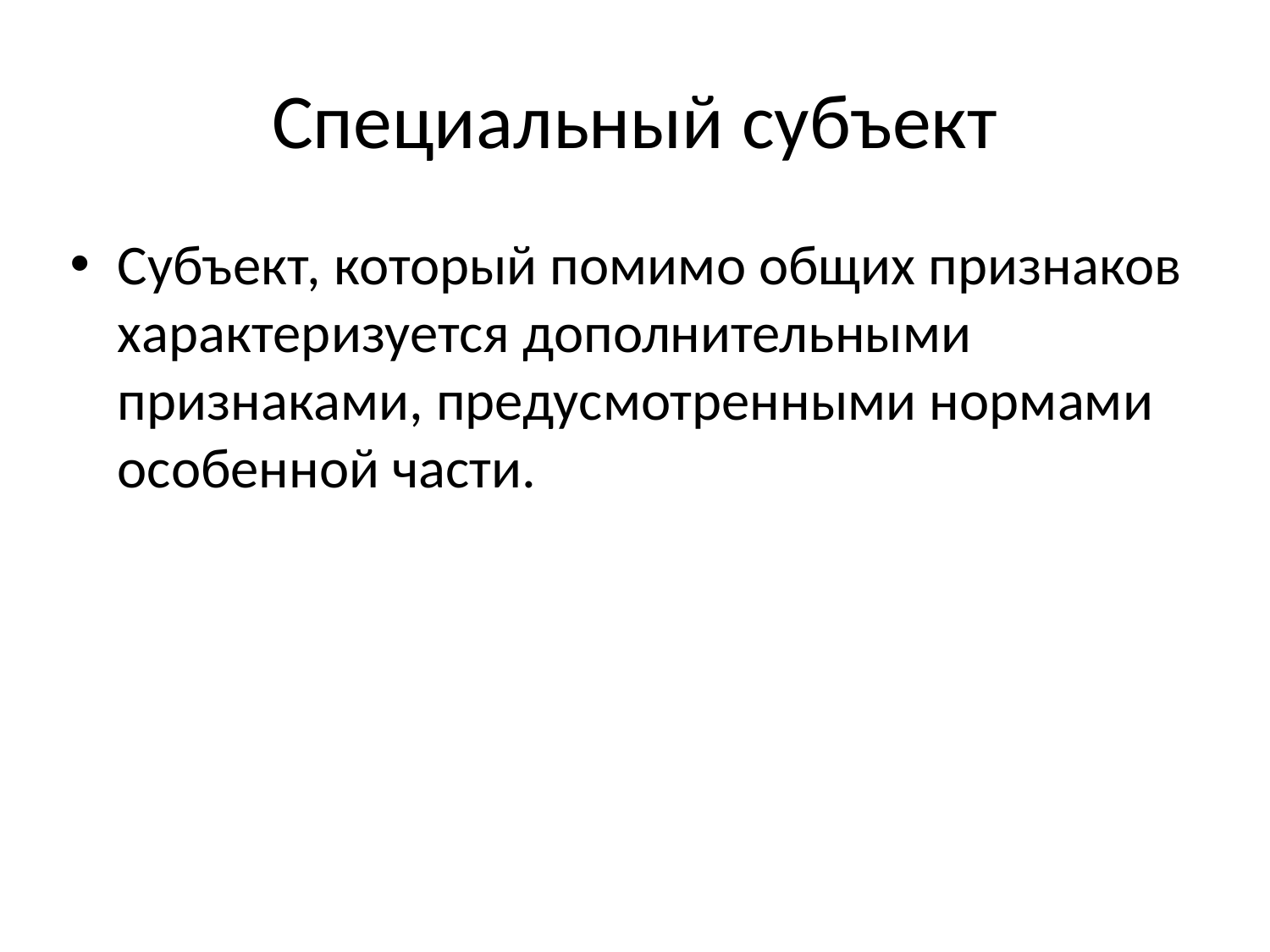

# Специальный субъект
Субъект, который помимо общих признаков характеризуется дополнительными признаками, предусмотренными нормами особенной части.